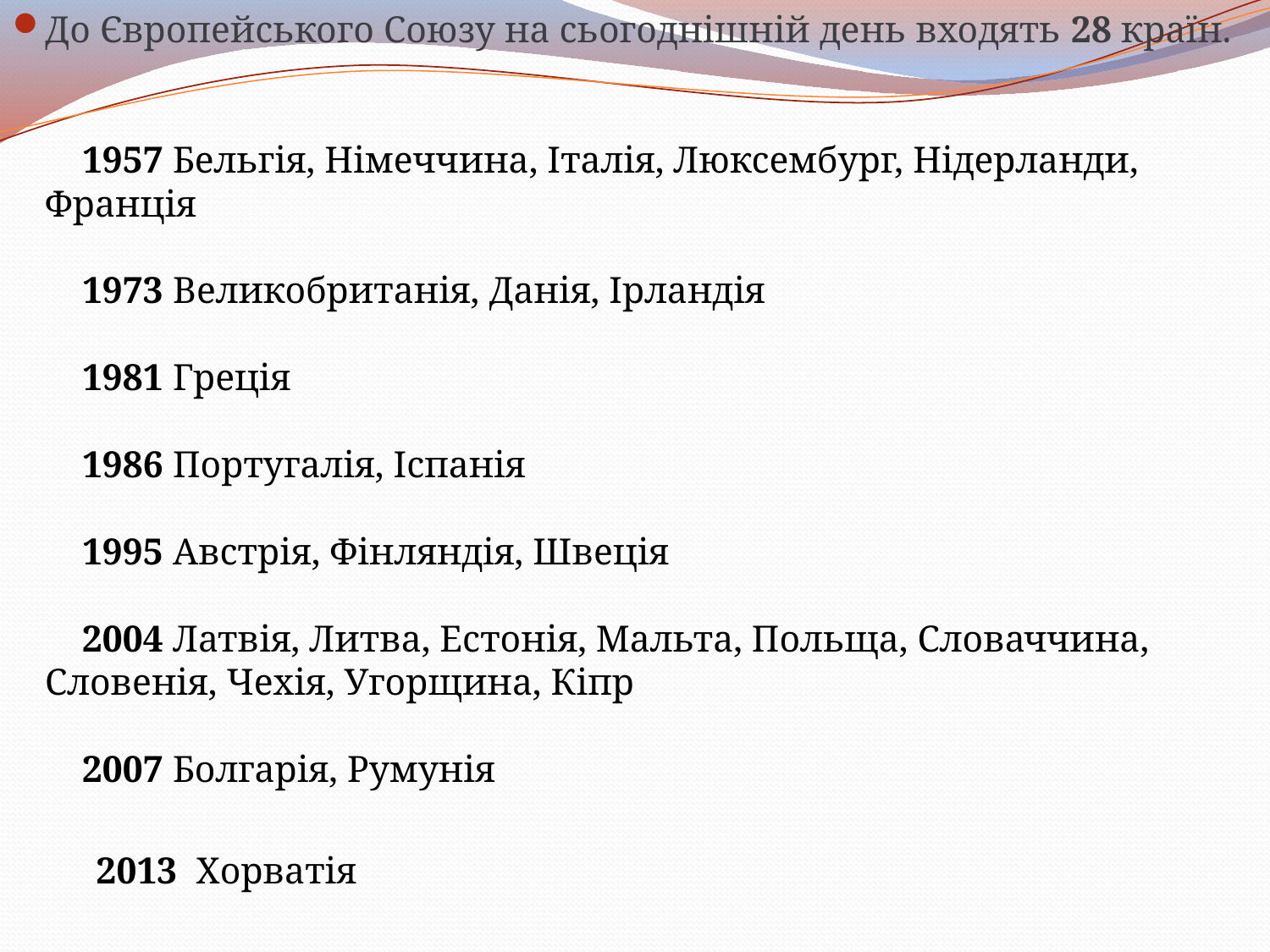

До Європейського Союзу на сьогоднішній день входять 28 країн. 
    1957 Бельгія, Німеччина, Італія, Люксембург, Нідерланди, Франція 
    1973 Великобританія, Данія, Ірландія 
    1981 Греція 
    1986 Португалія, Іспанія 
    1995 Австрія, Фінляндія, Швеція 
    2004 Латвія, Литва, Естонія, Мальта, Польща, Словаччина, Словенія, Чехія, Угорщина, Кіпр 
    2007 Болгарія, Румунія

         2013  Хорватія